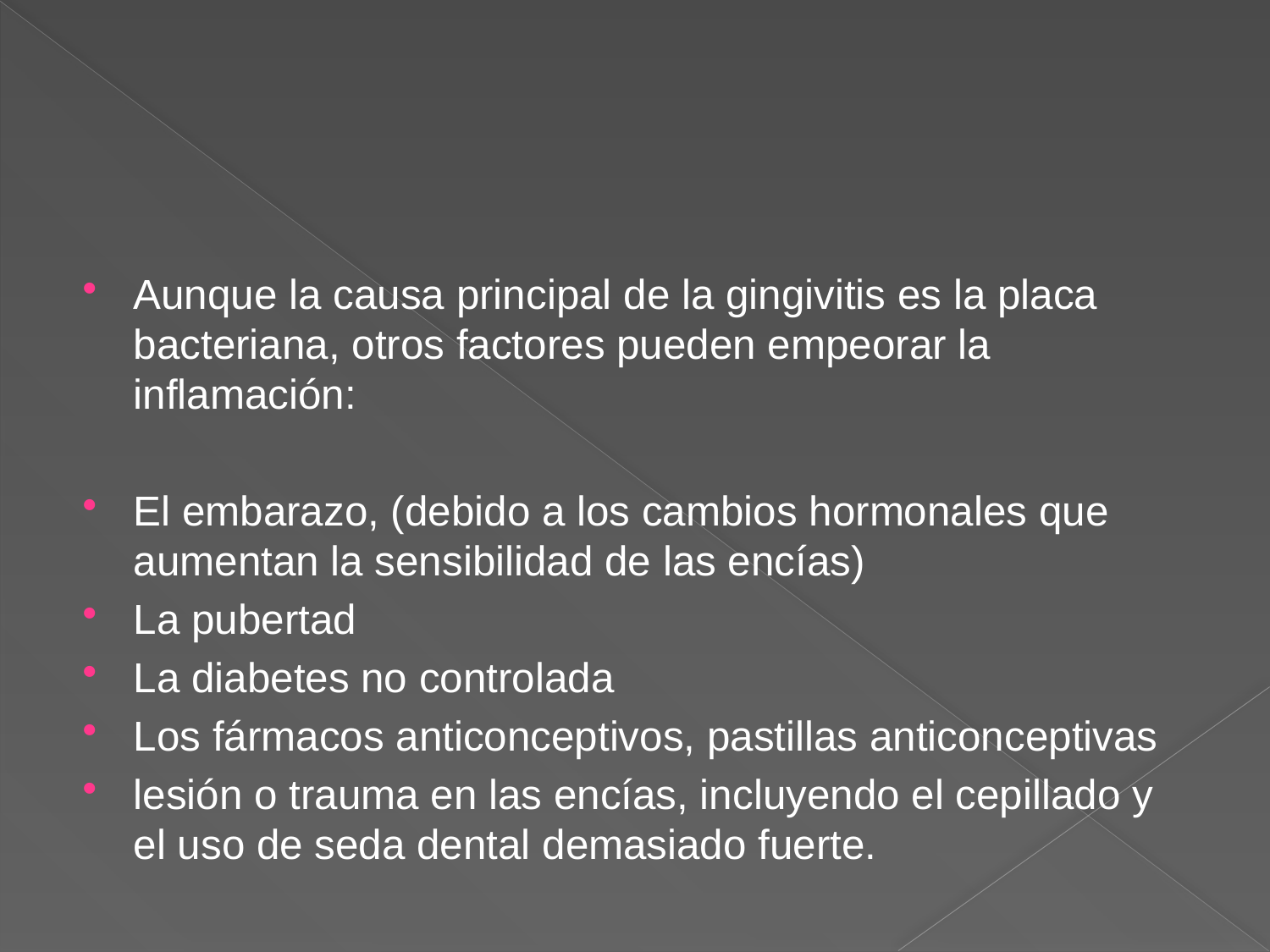

#
Aunque la causa principal de la gingivitis es la placa bacteriana, otros factores pueden empeorar la inflamación:

El embarazo, (debido a los cambios hormonales que aumentan la sensibilidad de las encías)
La pubertad
La diabetes no controlada
Los fármacos anticonceptivos, pastillas anticonceptivas
lesión o trauma en las encías, incluyendo el cepillado y el uso de seda dental demasiado fuerte.